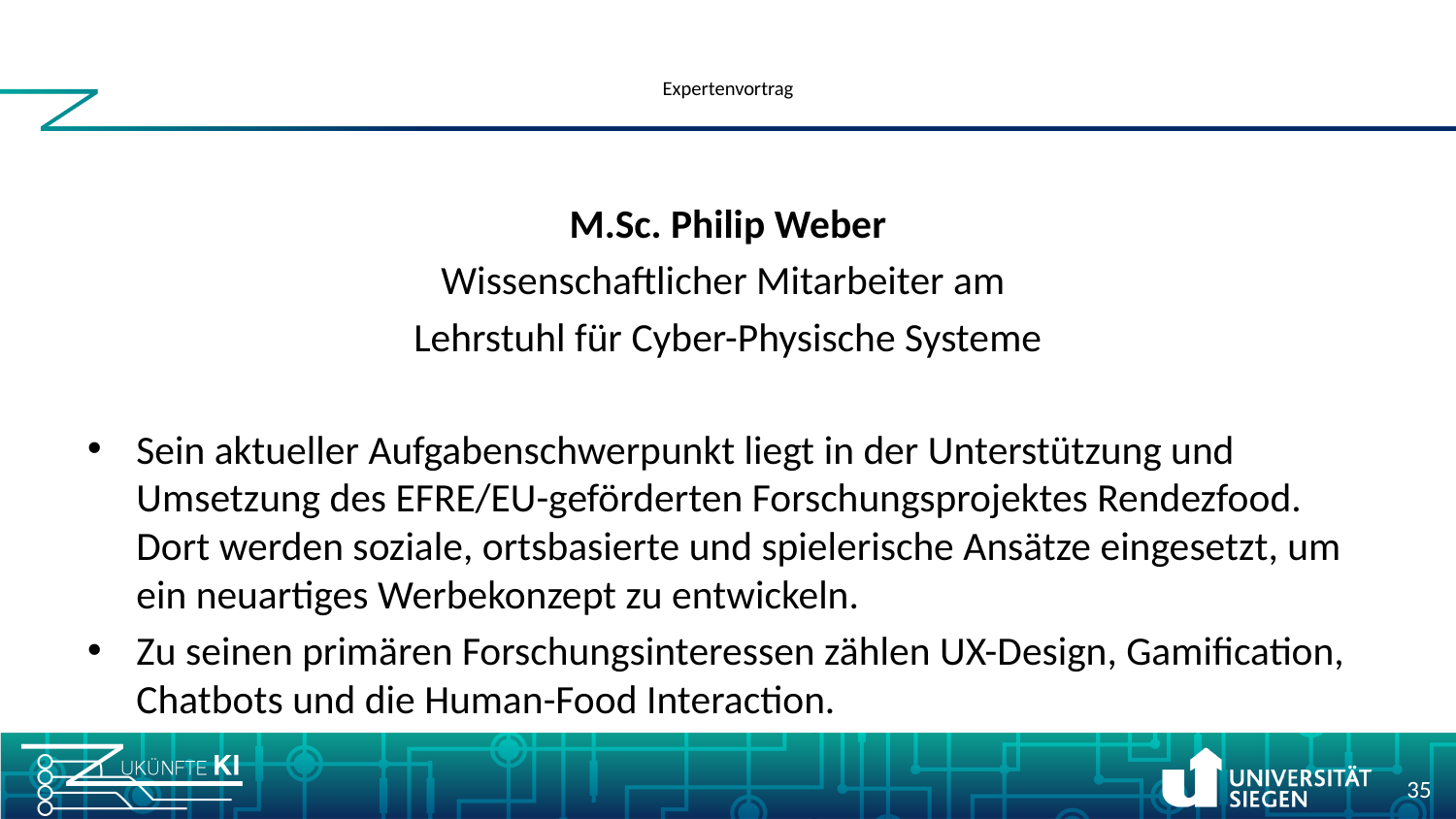

# Expertenvortrag
M.Sc. Philip Weber
Wissenschaftlicher Mitarbeiter am
Lehrstuhl für Cyber-Physische Systeme

Sein aktueller Aufgabenschwerpunkt liegt in der Unterstützung und Umsetzung des EFRE/EU-geförderten Forschungsprojektes Rendezfood. Dort werden soziale, ortsbasierte und spielerische Ansätze eingesetzt, um ein neuartiges Werbekonzept zu entwickeln.
Zu seinen primären Forschungsinteressen zählen UX-Design, Gamification, Chatbots und die Human-Food Interaction.

35